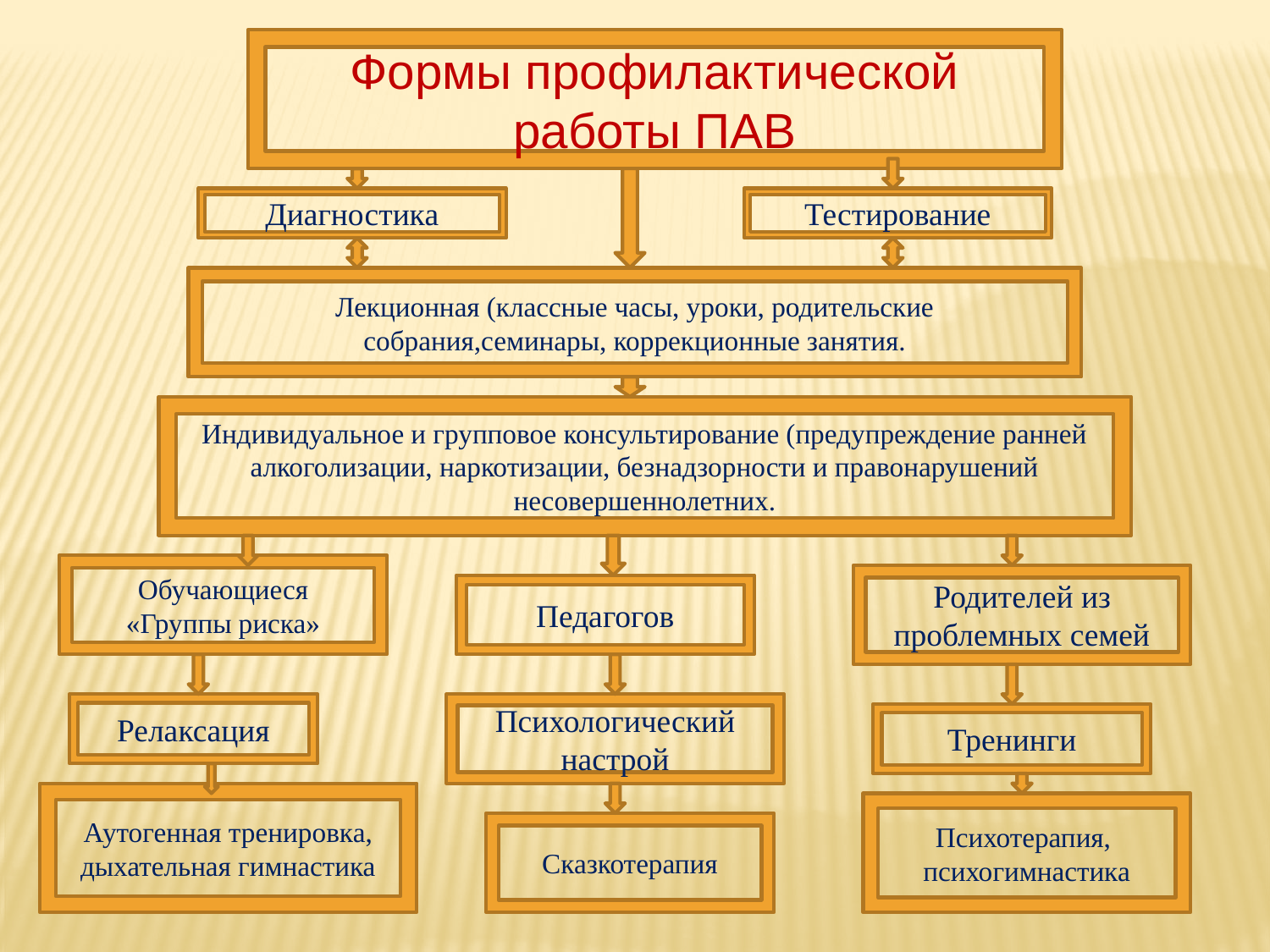

Формы профилактической работы ПАВ

Диагностика
Тестирование

Лекционная (классные часы, уроки, родительские собрания,семинары, коррекционные занятия.

Индивидуальное и групповое консультирование (предупреждение ранней алкоголизации, наркотизации, безнадзорности и правонарушений несовершеннолетних.

Обучающиеся «Группы риска»
Родителей из проблемных семей
Педагогов

Релаксация
Психологический настрой
Тренинги

Аутогенная тренировка, дыхательная гимнастика

Психотерапия,
психогимнастика
Сказкотерапия